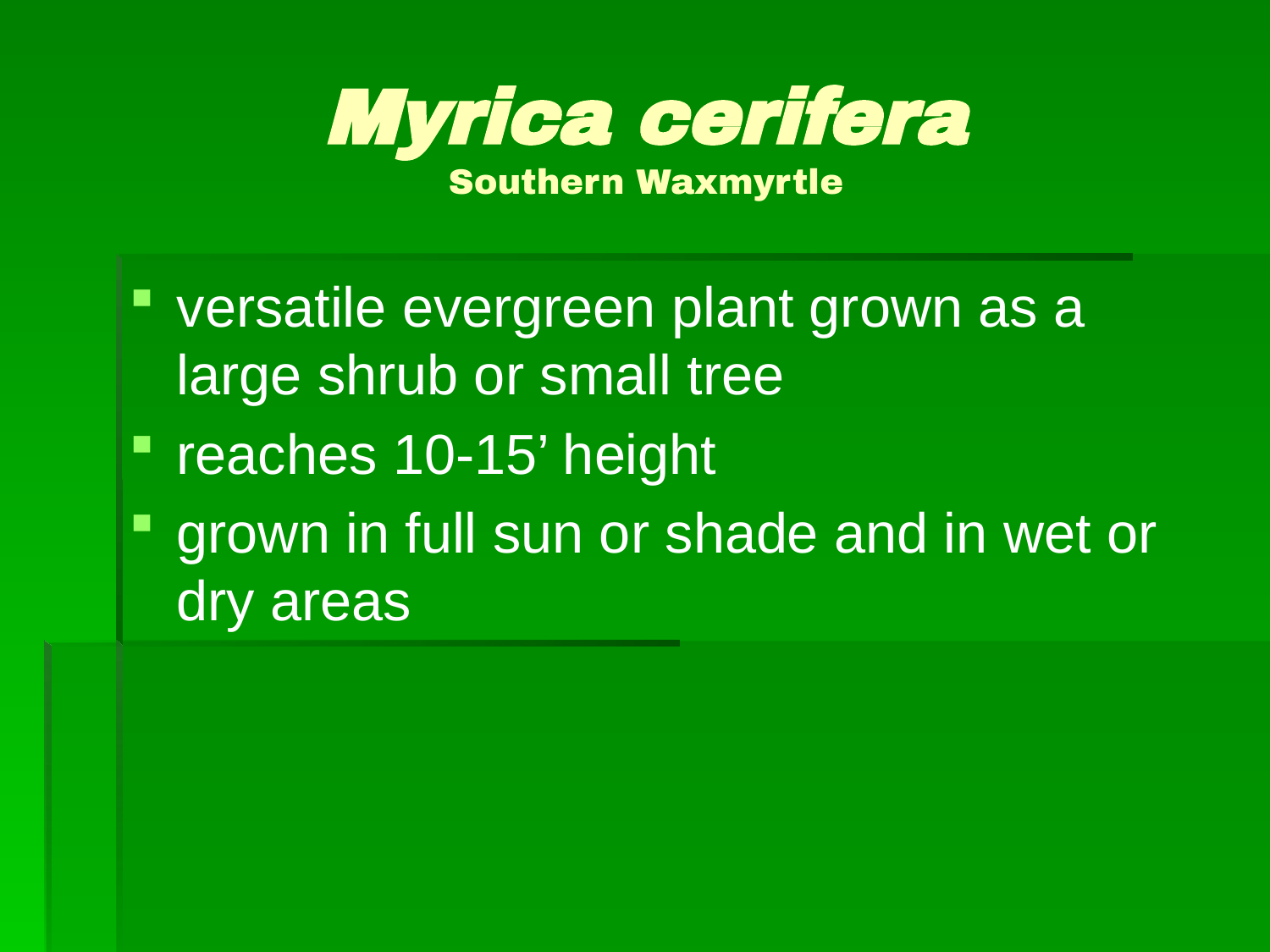

# Myrica cerifera Southern Waxmyrtle
versatile evergreen plant grown as a large shrub or small tree
reaches 10-15’ height
grown in full sun or shade and in wet or dry areas